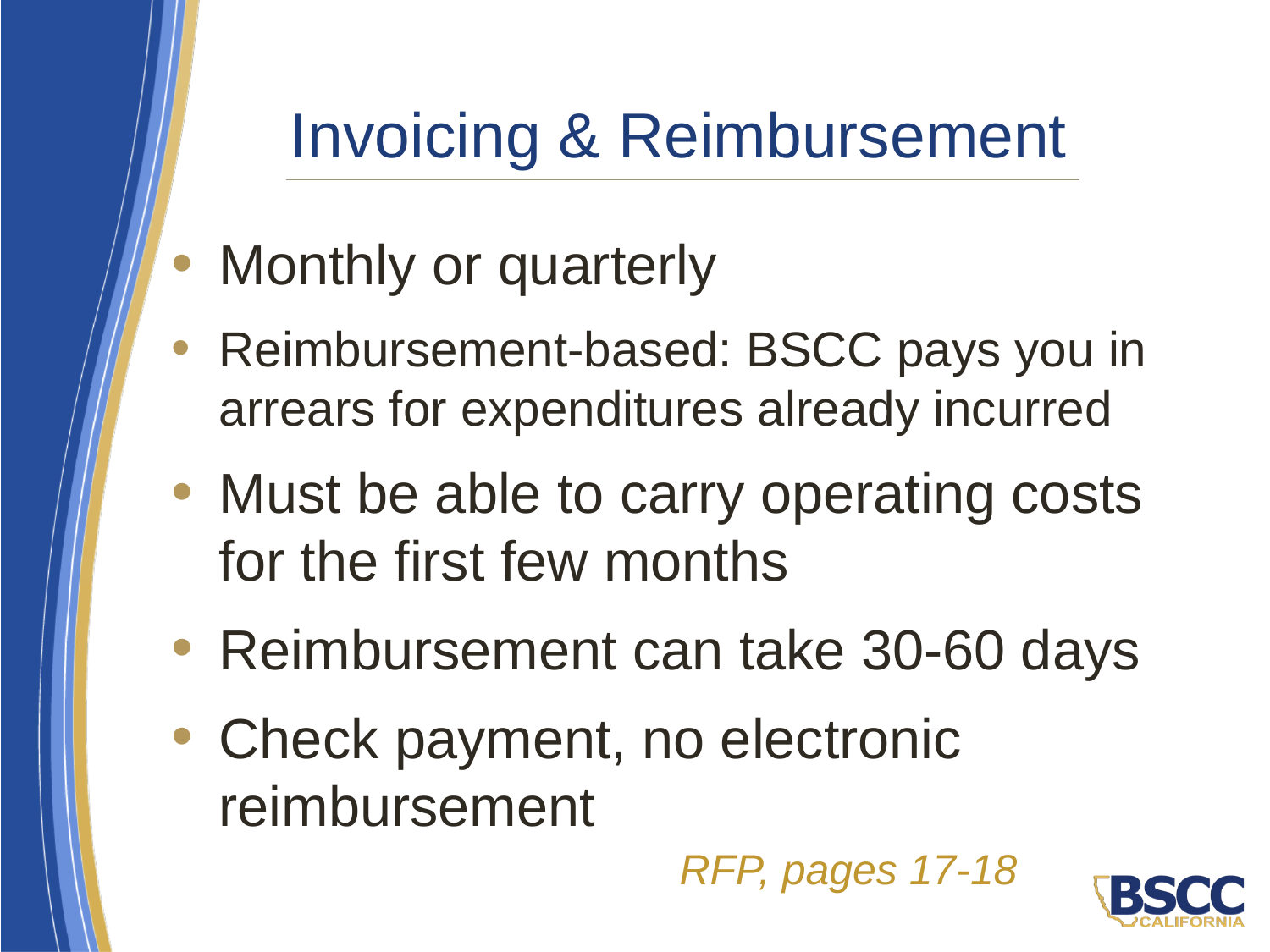

# Invoicing & Reimbursement
Monthly or quarterly

Reimbursement-based: BSCC pays you in arrears for expenditures already incurred

Must be able to carry operating costs for the first few months

Reimbursement can take 30-60 days

Check payment, no electronic reimbursement
		RFP, pages 17-18